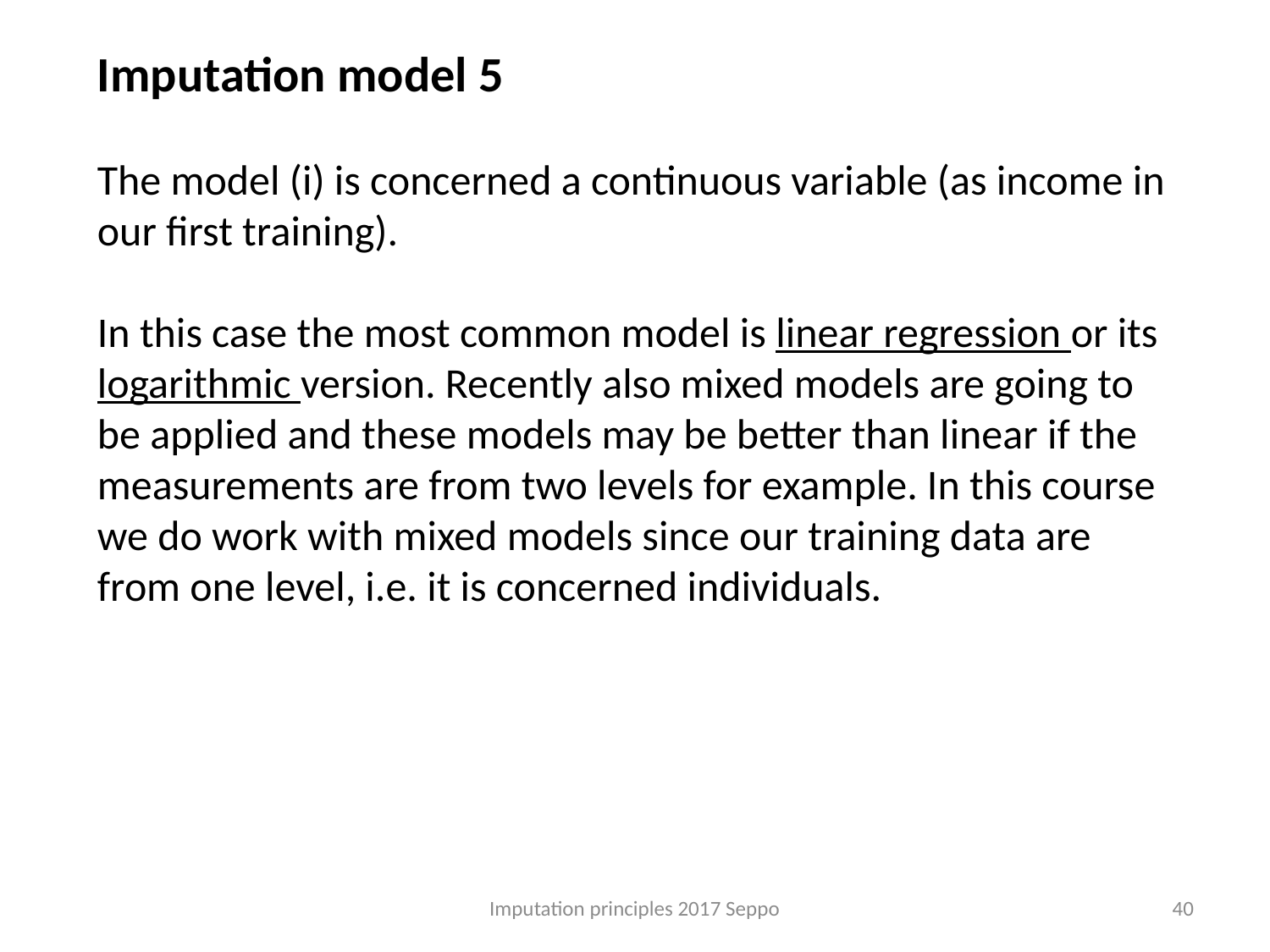

Imputation model 5

The model (i) is concerned a continuous variable (as income in our first training).

In this case the most common model is linear regression or its logarithmic version. Recently also mixed models are going to be applied and these models may be better than linear if the measurements are from two levels for example. In this course we do work with mixed models since our training data are from one level, i.e. it is concerned individuals.
Imputation principles 2017 Seppo
40